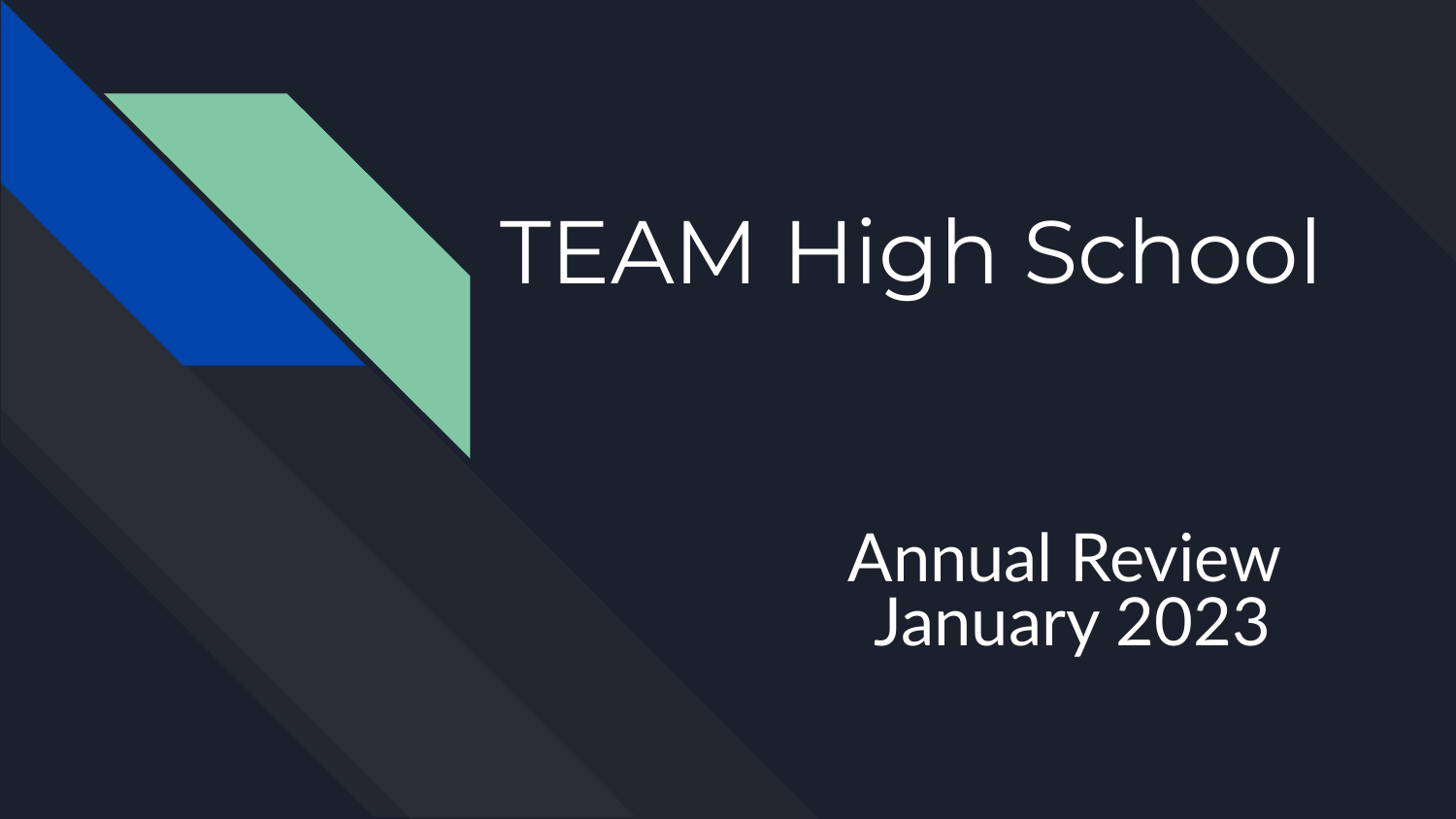

# TEAM High School
Annual Review
January 2023